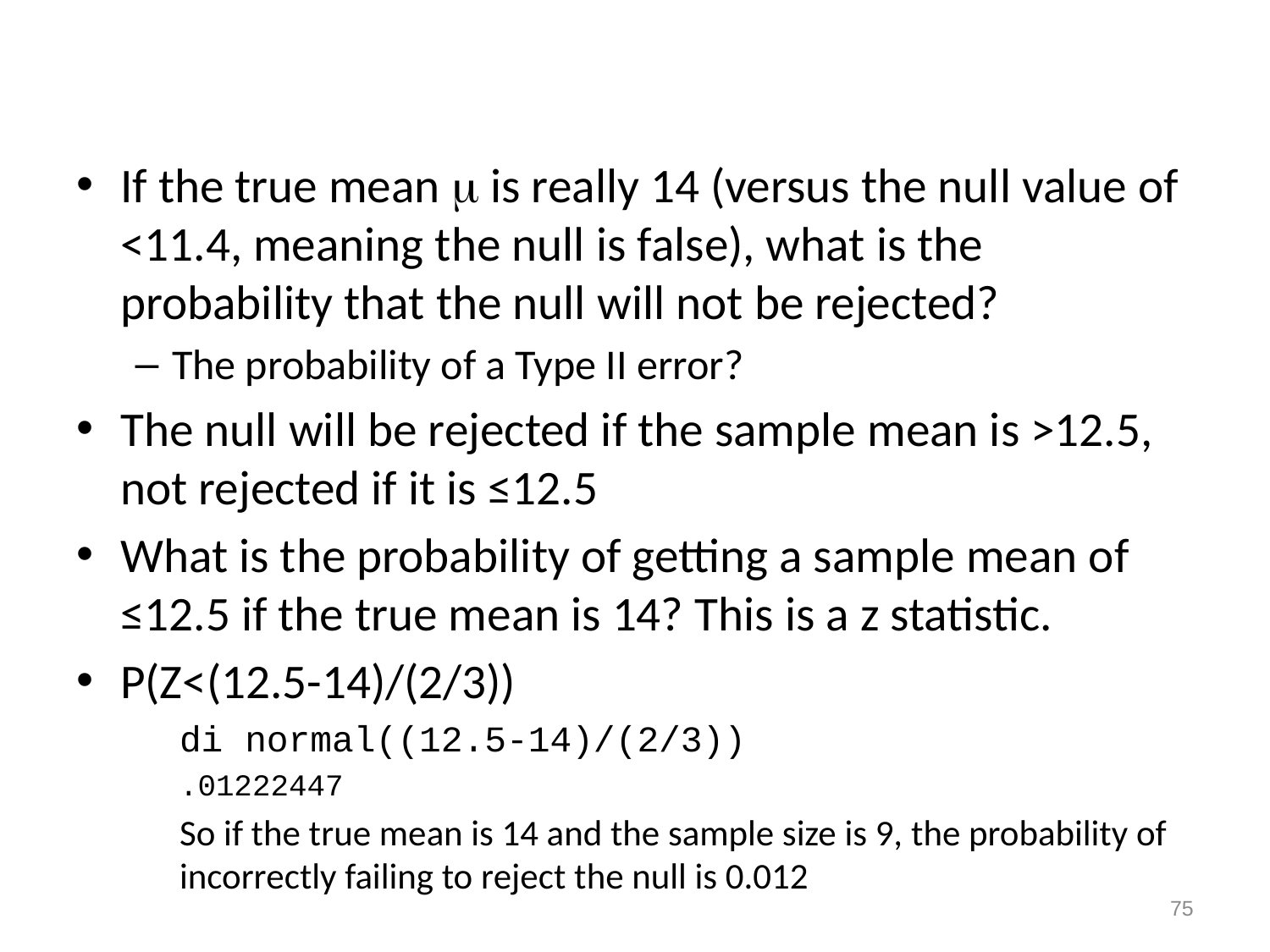

If the true mean μ is really 14 (versus the null value of <11.4, meaning the null is false), what is the probability that the null will not be rejected?
The probability of a Type II error?
The null will be rejected if the sample mean is >12.5, not rejected if it is ≤12.5
What is the probability of getting a sample mean of ≤12.5 if the true mean is 14? This is a z statistic.
P(Z<(12.5-14)/(2/3))
di normal((12.5-14)/(2/3))
.01222447
So if the true mean is 14 and the sample size is 9, the probability of incorrectly failing to reject the null is 0.012

75